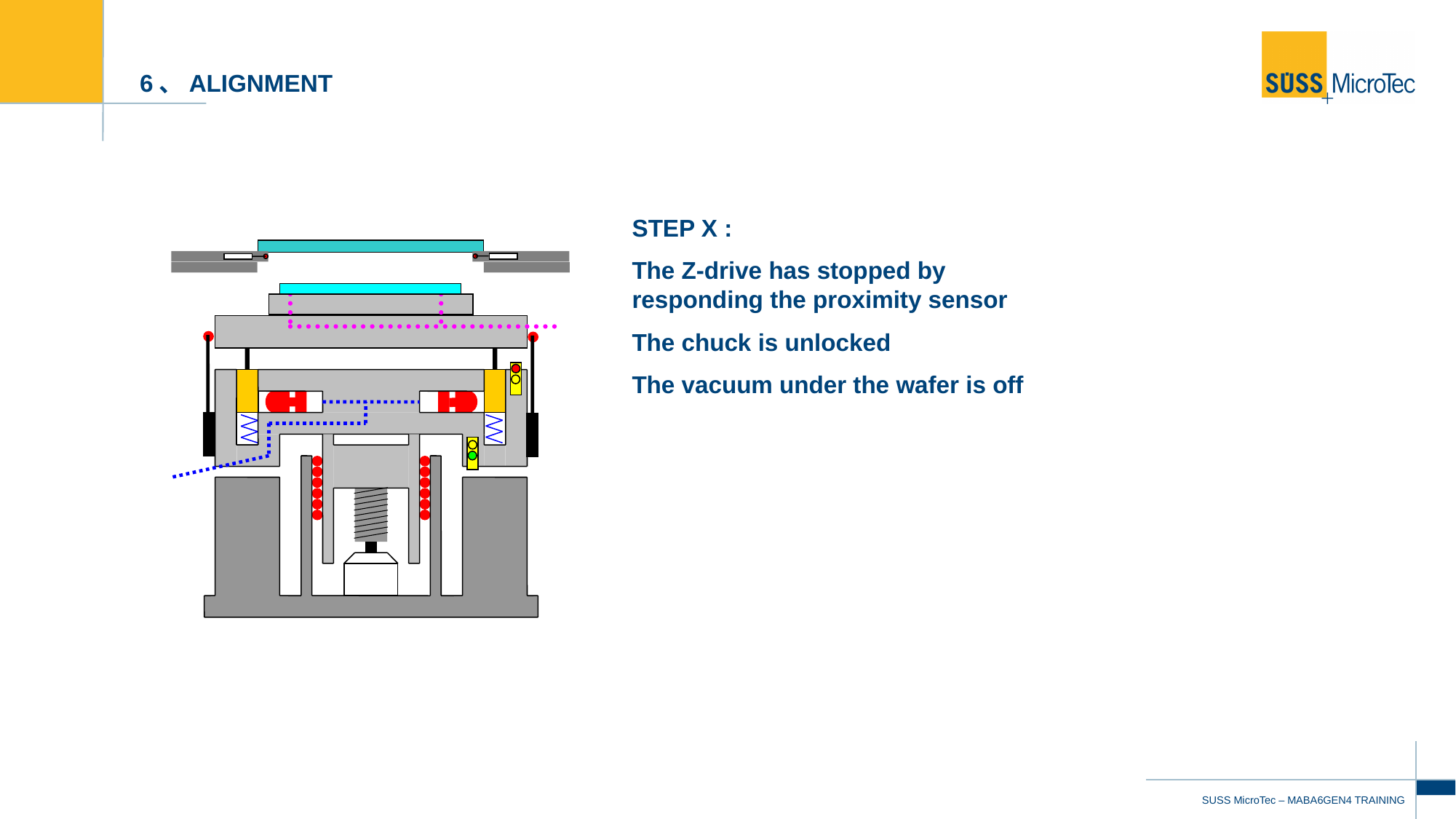

# 6、ALIGNMENT
STEP X :
The Z-drive has stopped by responding the proximity sensor
The chuck is unlocked
The vacuum under the wafer is off

48
SUSS MicroTec – MABA6GEN4 TRAINING